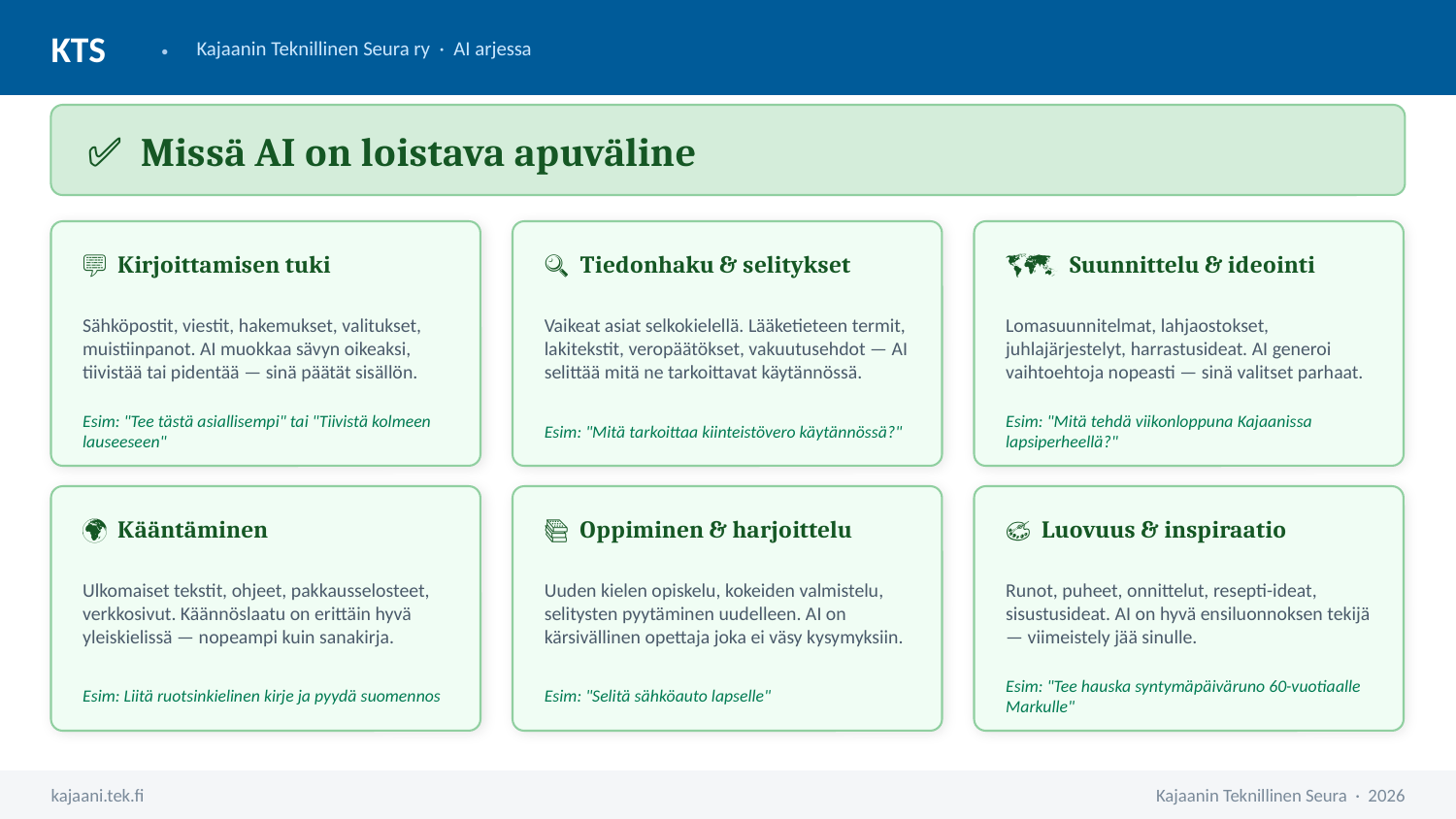

KTS
·
Kajaanin Teknillinen Seura ry  ·  AI arjessa

✅  Missä AI on loistava apuväline

💬  Kirjoittamisen tuki
🔍  Tiedonhaku & selitykset
🗺️  Suunnittelu & ideointi
Sähköpostit, viestit, hakemukset, valitukset, muistiinpanot. AI muokkaa sävyn oikeaksi, tiivistää tai pidentää — sinä päätät sisällön.
Vaikeat asiat selkokielellä. Lääketieteen termit, lakitekstit, veropäätökset, vakuutusehdot — AI selittää mitä ne tarkoittavat käytännössä.
Lomasuunnitelmat, lahjaostokset, juhlajärjestelyt, harrastusideat. AI generoi vaihtoehtoja nopeasti — sinä valitset parhaat.
Esim: "Tee tästä asiallisempi" tai "Tiivistä kolmeen lauseeseen"
Esim: "Mitä tarkoittaa kiinteistövero käytännössä?"
Esim: "Mitä tehdä viikonloppuna Kajaanissa lapsiperheellä?"

🌍  Kääntäminen
📚  Oppiminen & harjoittelu
🎨  Luovuus & inspiraatio
Ulkomaiset tekstit, ohjeet, pakkausselosteet, verkkosivut. Käännöslaatu on erittäin hyvä yleiskielissä — nopeampi kuin sanakirja.
Uuden kielen opiskelu, kokeiden valmistelu, selitysten pyytäminen uudelleen. AI on kärsivällinen opettaja joka ei väsy kysymyksiin.
Runot, puheet, onnittelut, resepti-ideat, sisustusideat. AI on hyvä ensiluonnoksen tekijä — viimeistely jää sinulle.
Esim: Liitä ruotsinkielinen kirje ja pyydä suomennos
Esim: "Selitä sähköauto lapselle"
Esim: "Tee hauska syntymäpäiväruno 60-vuotiaalle Markulle"

kajaani.tek.fi
Kajaanin Teknillinen Seura  ·  2026